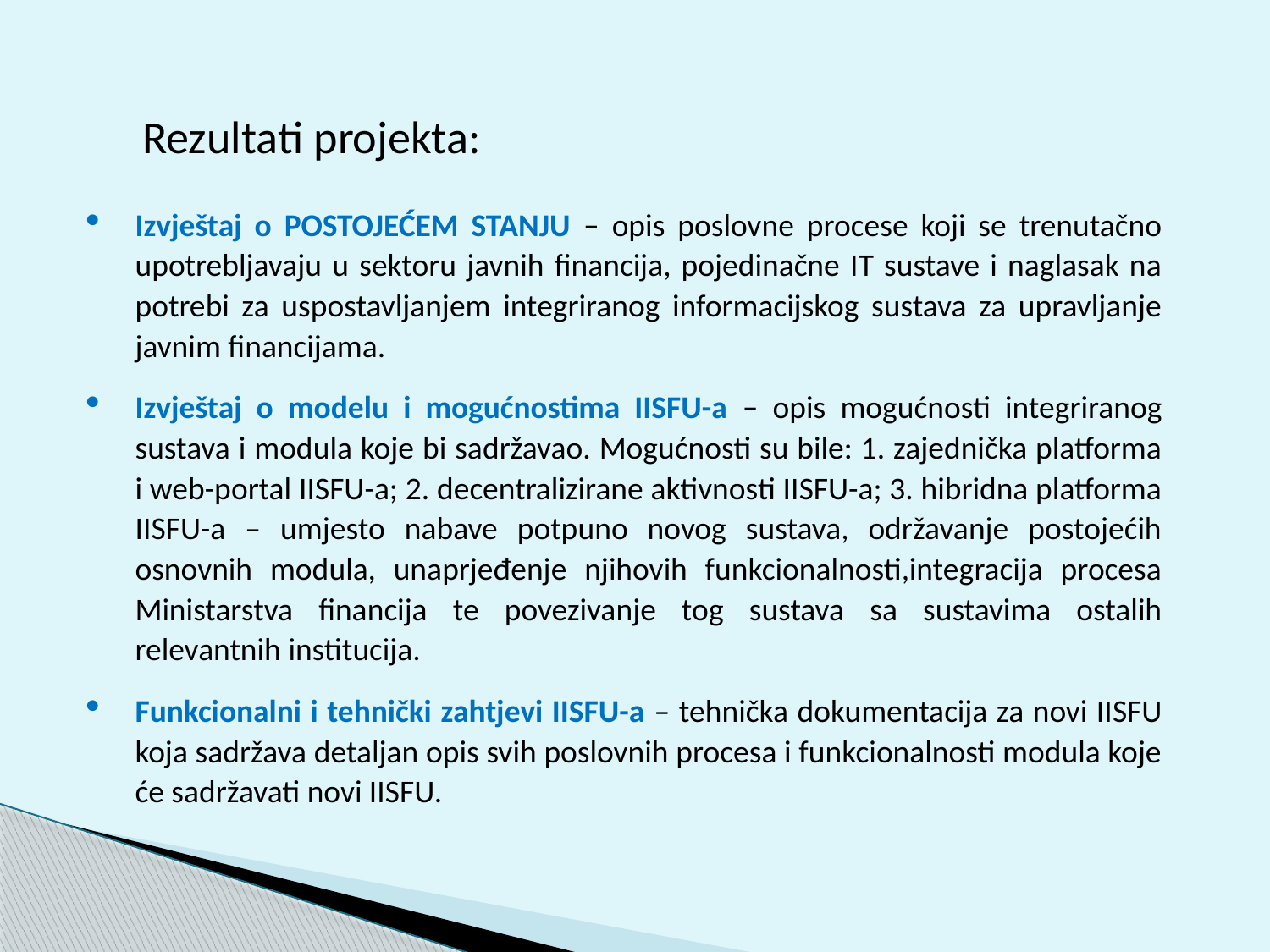

Rezultati projekta:
Izvještaj o POSTOJEĆEM STANJU – opis poslovne procese koji se trenutačno upotrebljavaju u sektoru javnih financija, pojedinačne IT sustave i naglasak na potrebi za uspostavljanjem integriranog informacijskog sustava za upravljanje javnim financijama.
Izvještaj o modelu i mogućnostima IISFU-a – opis mogućnosti integriranog sustava i modula koje bi sadržavao. Mogućnosti su bile: 1. zajednička platforma i web-portal IISFU-a; 2. decentralizirane aktivnosti IISFU-a; 3. hibridna platforma IISFU-a – umjesto nabave potpuno novog sustava, održavanje postojećih osnovnih modula, unaprjeđenje njihovih funkcionalnosti,integracija procesa Ministarstva financija te povezivanje tog sustava sa sustavima ostalih relevantnih institucija.
Funkcionalni i tehnički zahtjevi IISFU-a – tehnička dokumentacija za novi IISFU koja sadržava detaljan opis svih poslovnih procesa i funkcionalnosti modula koje će sadržavati novi IISFU.